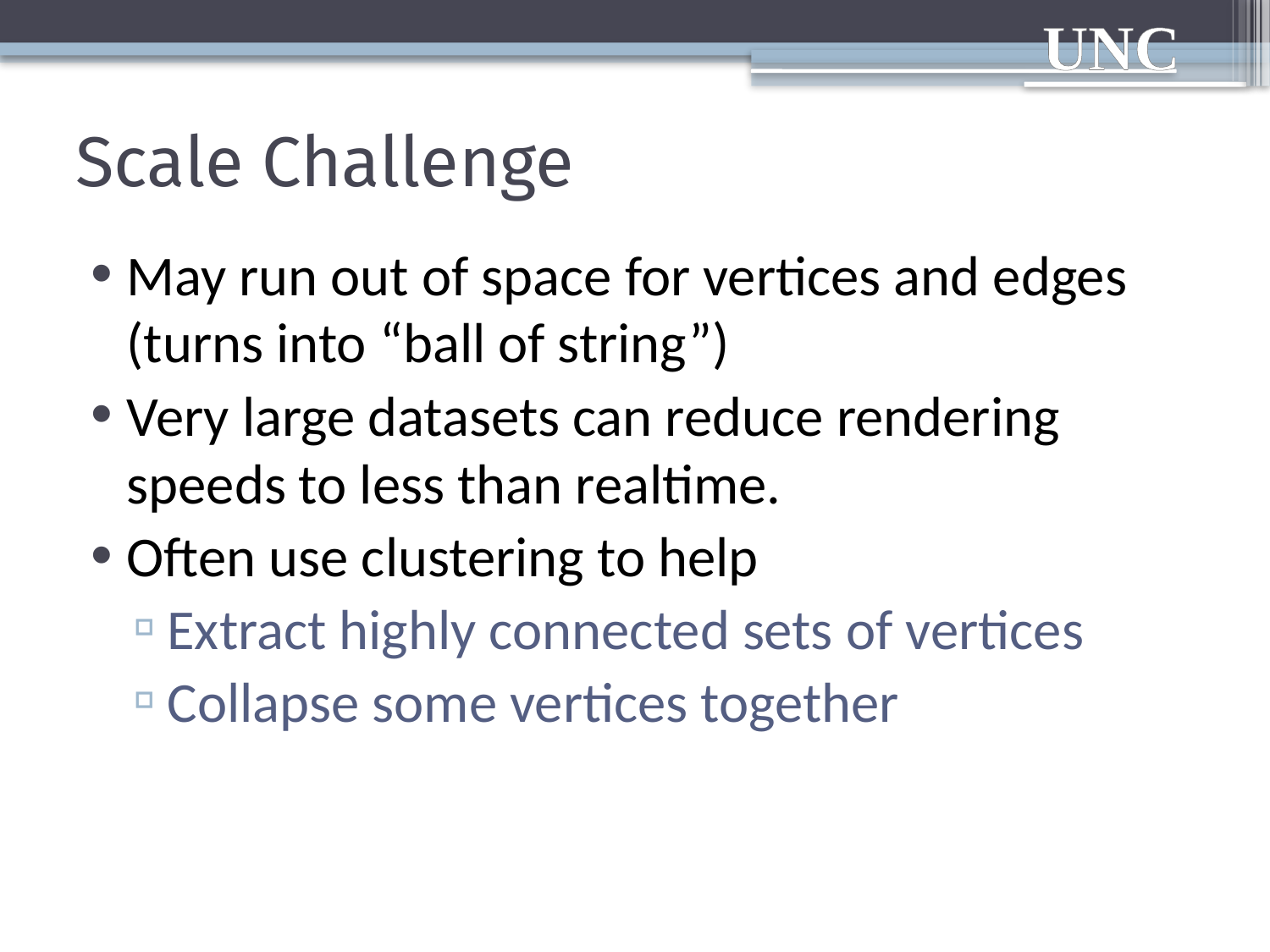

# Scale Challenge
May run out of space for vertices and edges (turns into “ball of string”)
Very large datasets can reduce rendering speeds to less than realtime.
Often use clustering to help
Extract highly connected sets of vertices
Collapse some vertices together